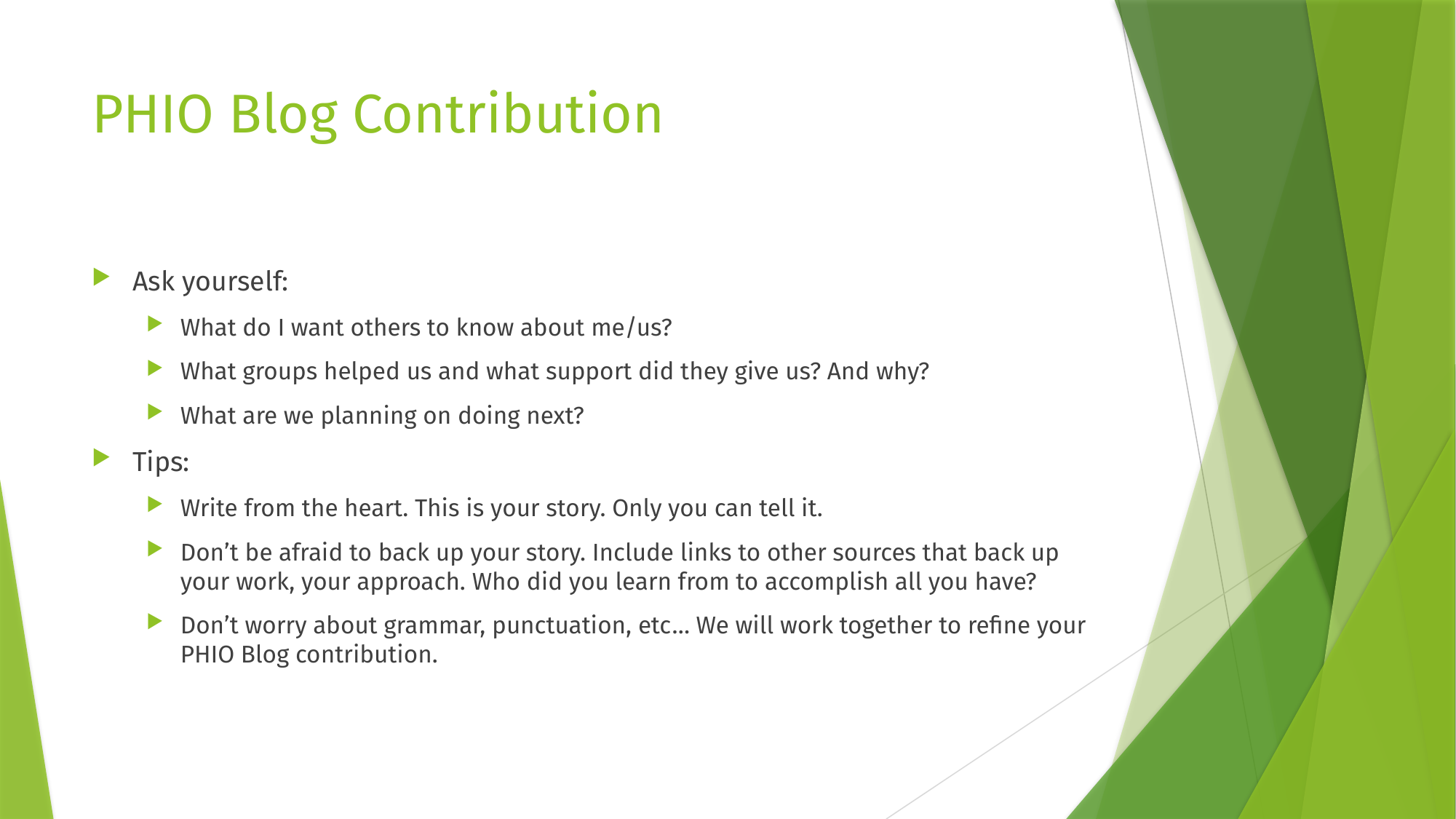

# PHIO Blog Contribution
Ask yourself:
What do I want others to know about me/us?
What groups helped us and what support did they give us? And why?
What are we planning on doing next?
Tips:
Write from the heart. This is your story. Only you can tell it.
Don’t be afraid to back up your story. Include links to other sources that back up your work, your approach. Who did you learn from to accomplish all you have?
Don’t worry about grammar, punctuation, etc… We will work together to refine your PHIO Blog contribution.